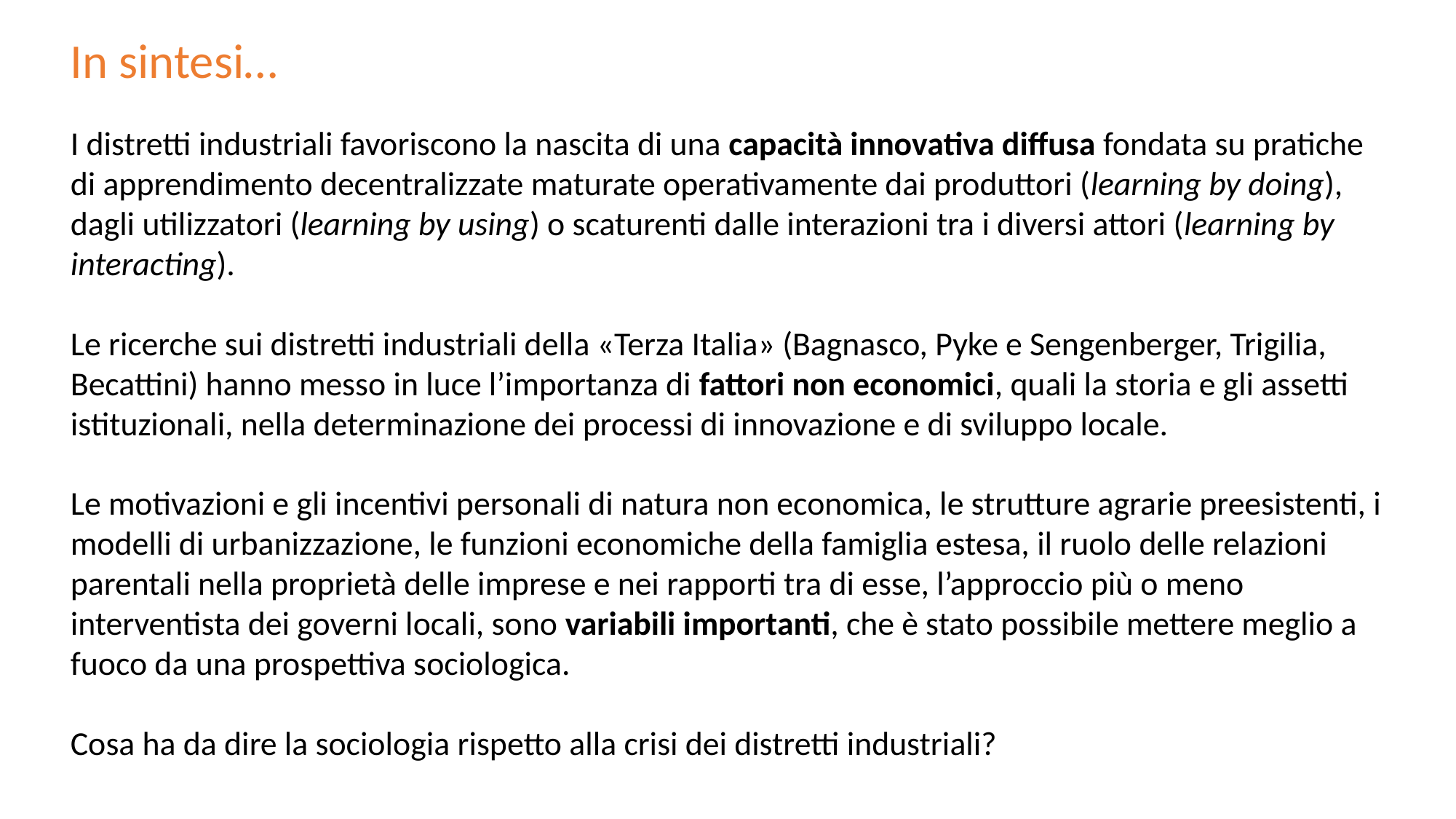

In sintesi…
I distretti industriali favoriscono la nascita di una capacità innovativa diffusa fondata su pratiche di apprendimento decentralizzate maturate operativamente dai produttori (learning by doing), dagli utilizzatori (learning by using) o scaturenti dalle interazioni tra i diversi attori (learning by interacting).

Le ricerche sui distretti industriali della «Terza Italia» (Bagnasco, Pyke e Sengenberger, Trigilia, Becattini) hanno messo in luce l’importanza di fattori non economici, quali la storia e gli assetti istituzionali, nella determinazione dei processi di innovazione e di sviluppo locale.

Le motivazioni e gli incentivi personali di natura non economica, le strutture agrarie preesistenti, i modelli di urbanizzazione, le funzioni economiche della famiglia estesa, il ruolo delle relazioni parentali nella proprietà delle imprese e nei rapporti tra di esse, l’approccio più o meno interventista dei governi locali, sono variabili importanti, che è stato possibile mettere meglio a fuoco da una prospettiva sociologica.

Cosa ha da dire la sociologia rispetto alla crisi dei distretti industriali?